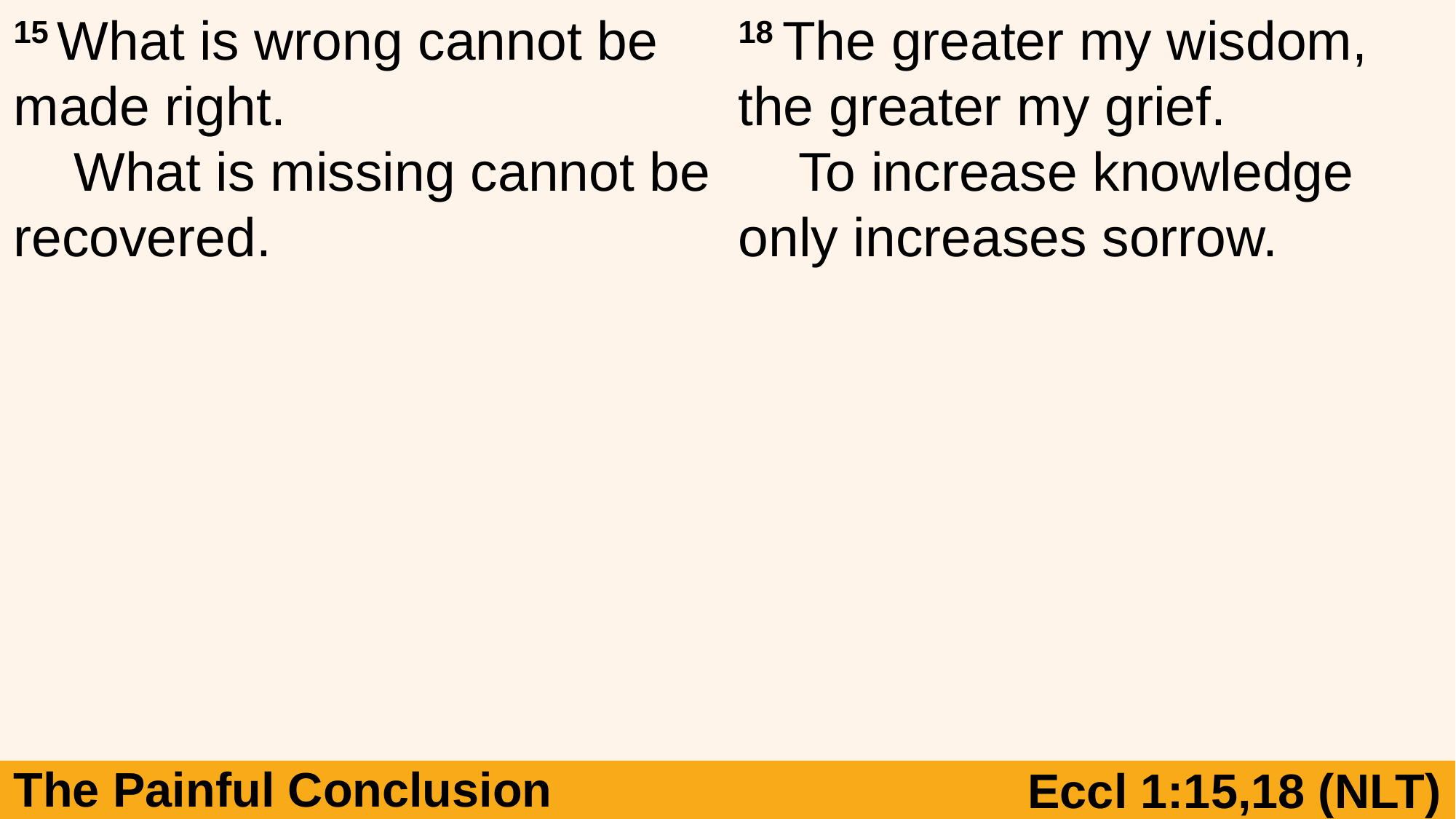

15 What is wrong cannot be made right.
    What is missing cannot be recovered.
18 The greater my wisdom, the greater my grief.
    To increase knowledge only increases sorrow.
The Painful Conclusion
Eccl 1:15,18 (NLT)